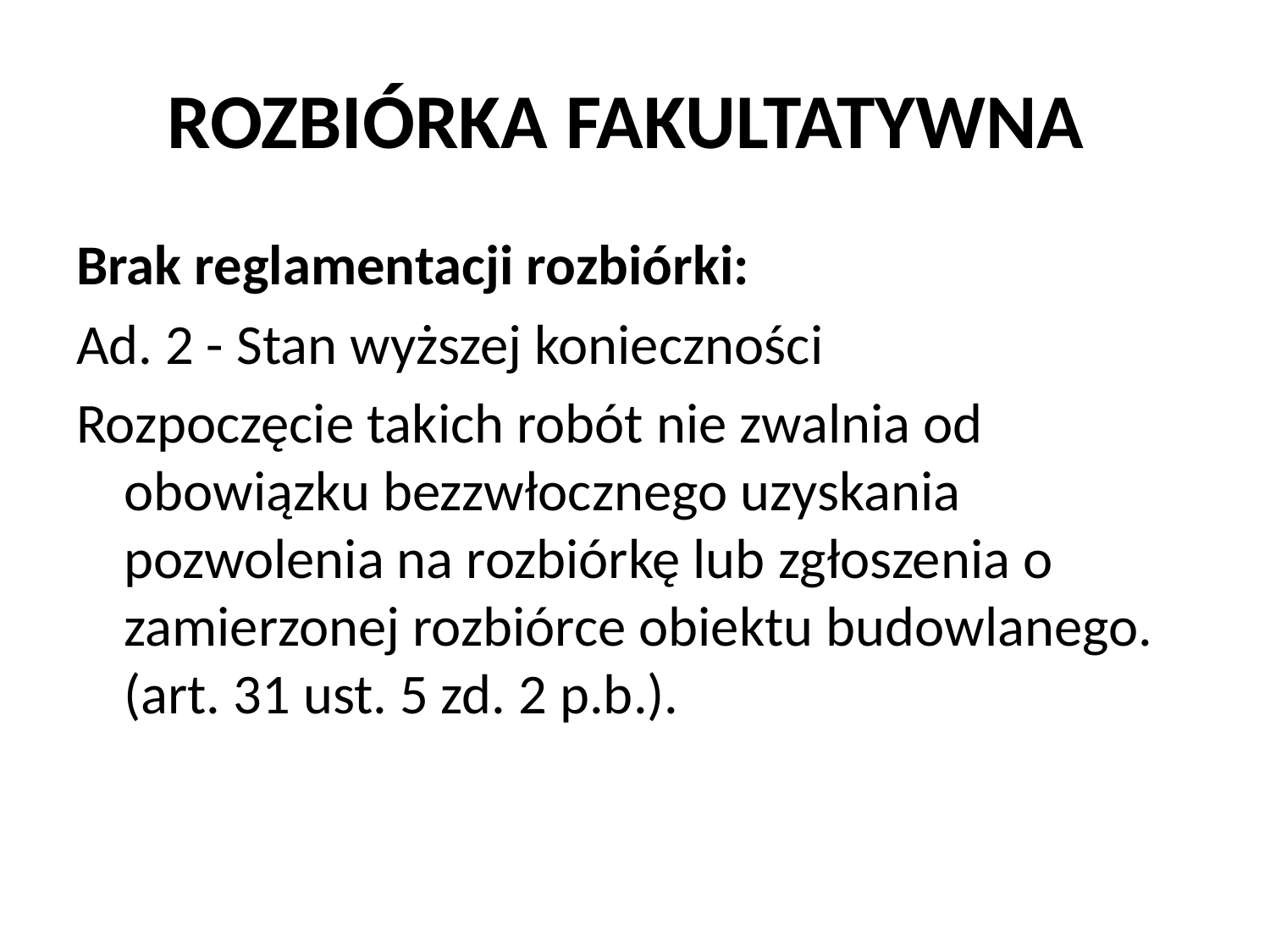

# ROZBIÓRKA FAKULTATYWNA
Brak reglamentacji rozbiórki:
Ad. 2 - Stan wyższej konieczności
Rozpoczęcie takich robót nie zwalnia od obowiązku bezzwłocznego uzyskania pozwolenia na rozbiórkę lub zgłoszenia o zamierzonej rozbiórce obiektu budowlanego. (art. 31 ust. 5 zd. 2 p.b.).